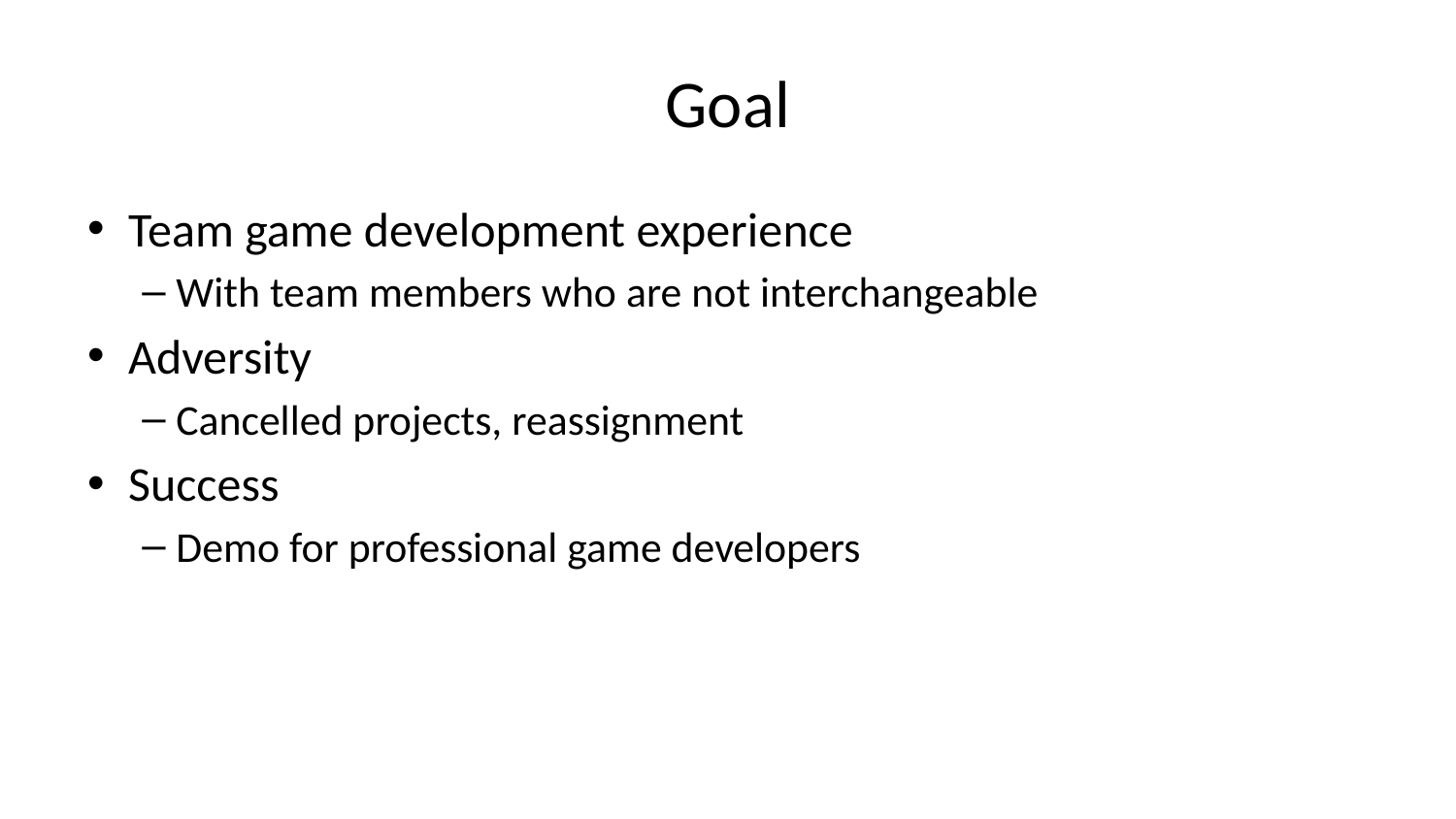

# Goal
Team game development experience
With team members who are not interchangeable
Adversity
Cancelled projects, reassignment
Success
Demo for professional game developers